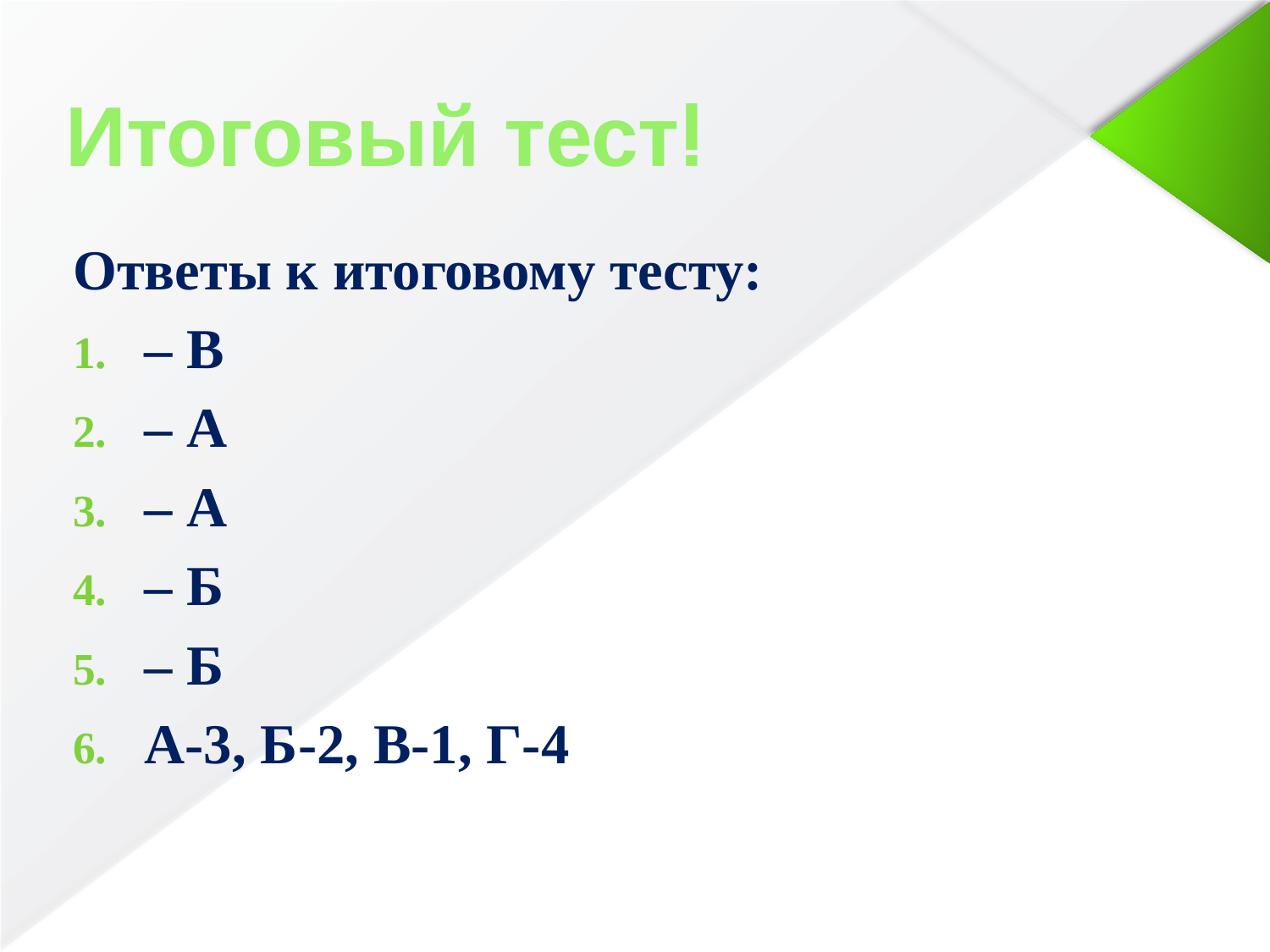

# Итоговый тест!
Ответы к итоговому тесту:
– В
– А
– А
– Б
– Б
А-3, Б-2, В-1, Г-4